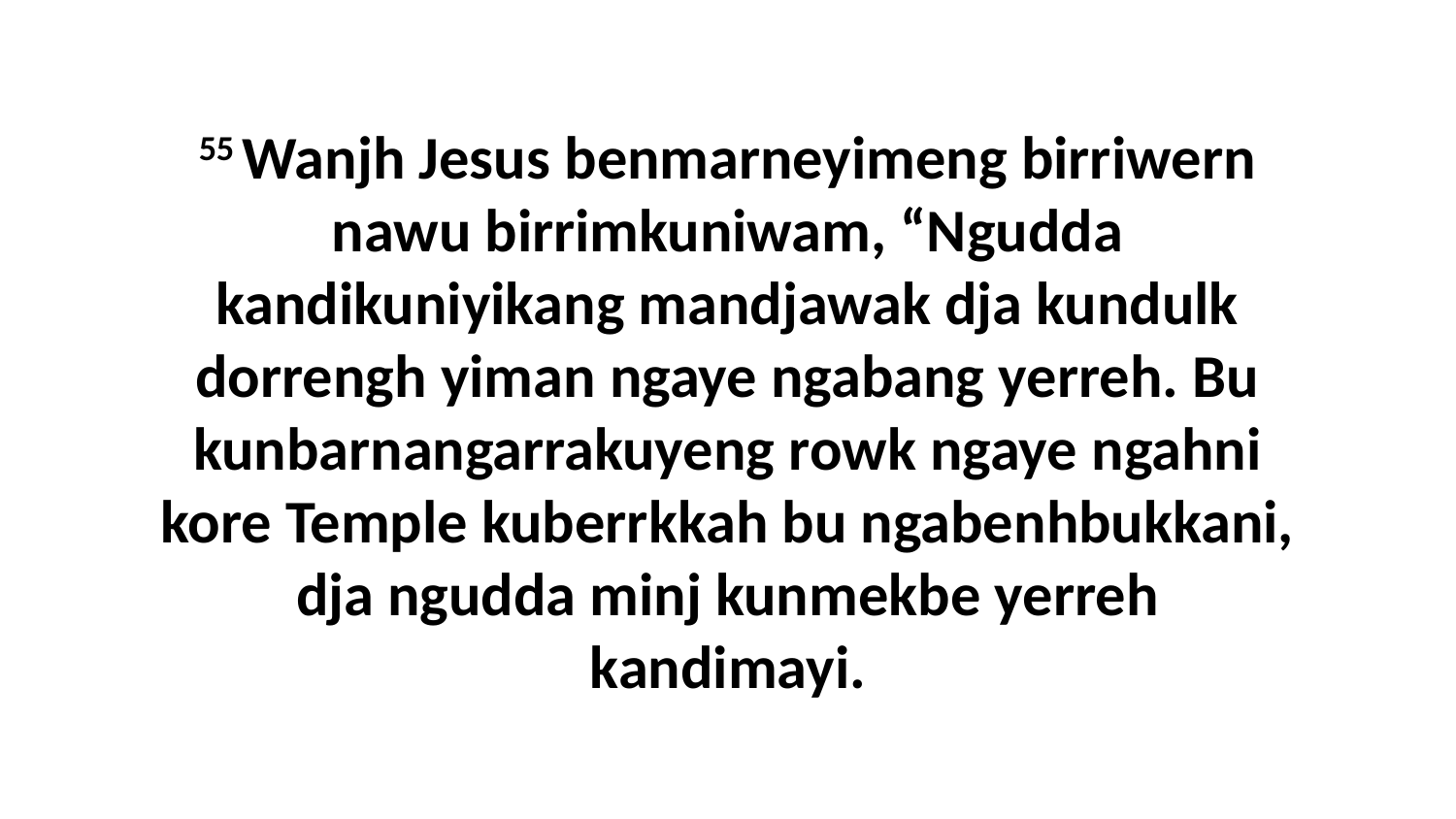

55 Wanjh Jesus benmarneyimeng birriwern nawu birrimkuniwam, “Ngudda kandikuniyikang mandjawak dja kundulk dorrengh yiman ngaye ngabang yerreh. Bu kunbarnangarrakuyeng rowk ngaye ngahni kore Temple kuberrkkah bu ngabenhbukkani, dja ngudda minj kunmekbe yerreh kandimayi.